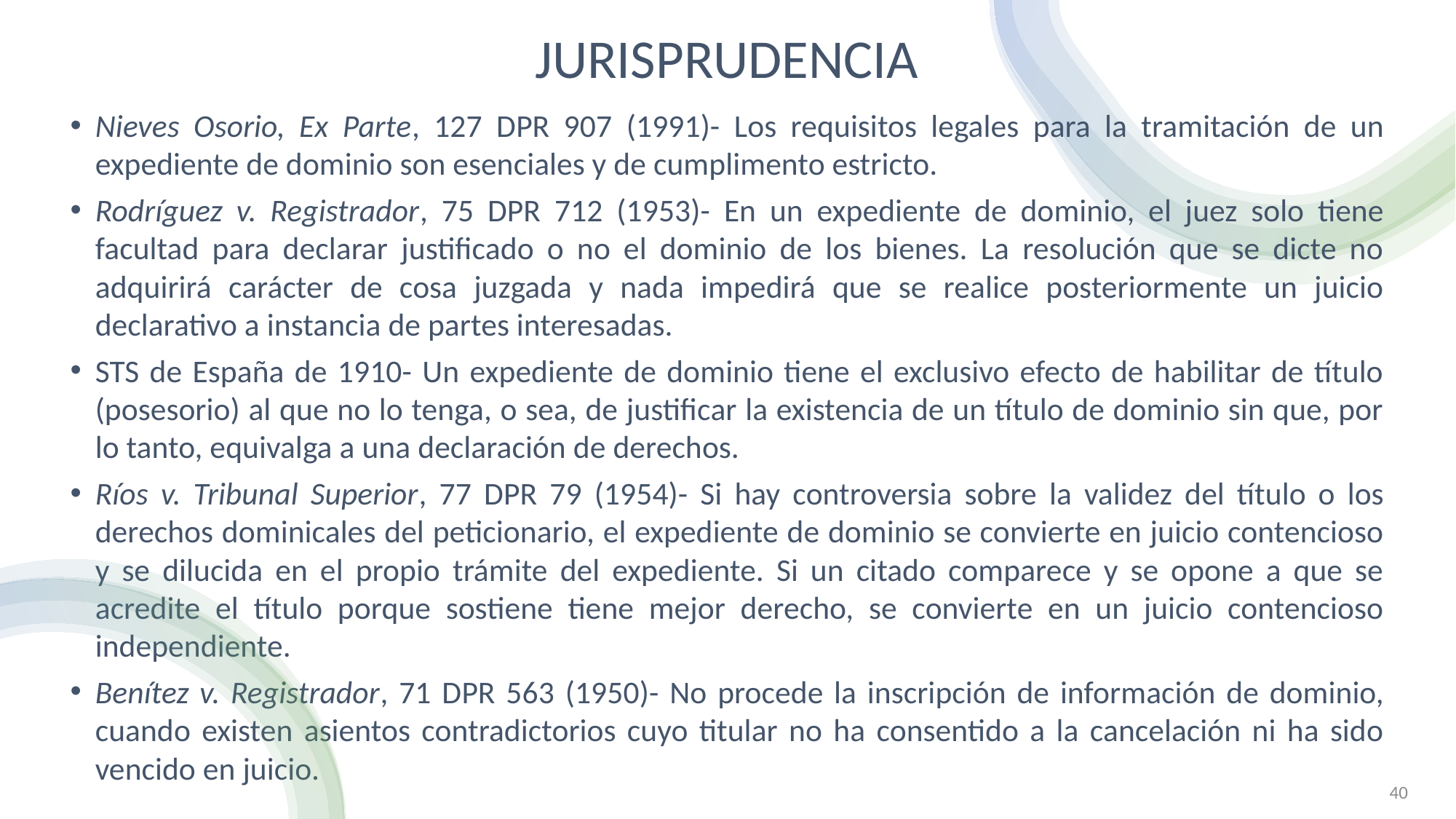

# Jurisprudencia
Nieves Osorio, Ex Parte, 127 DPR 907 (1991)- Los requisitos legales para la tramitación de un expediente de dominio son esenciales y de cumplimento estricto.
Rodríguez v. Registrador, 75 DPR 712 (1953)- En un expediente de dominio, el juez solo tiene facultad para declarar justificado o no el dominio de los bienes. La resolución que se dicte no adquirirá carácter de cosa juzgada y nada impedirá que se realice posteriormente un juicio declarativo a instancia de partes interesadas.
STS de España de 1910- Un expediente de dominio tiene el exclusivo efecto de habilitar de título (posesorio) al que no lo tenga, o sea, de justificar la existencia de un título de dominio sin que, por lo tanto, equivalga a una declaración de derechos.
Ríos v. Tribunal Superior, 77 DPR 79 (1954)- Si hay controversia sobre la validez del título o los derechos dominicales del peticionario, el expediente de dominio se convierte en juicio contencioso y se dilucida en el propio trámite del expediente. Si un citado comparece y se opone a que se acredite el título porque sostiene tiene mejor derecho, se convierte en un juicio contencioso independiente.
Benítez v. Registrador, 71 DPR 563 (1950)- No procede la inscripción de información de dominio, cuando existen asientos contradictorios cuyo titular no ha consentido a la cancelación ni ha sido vencido en juicio.

MAYRA HUERGO CARDOSO (C)
40